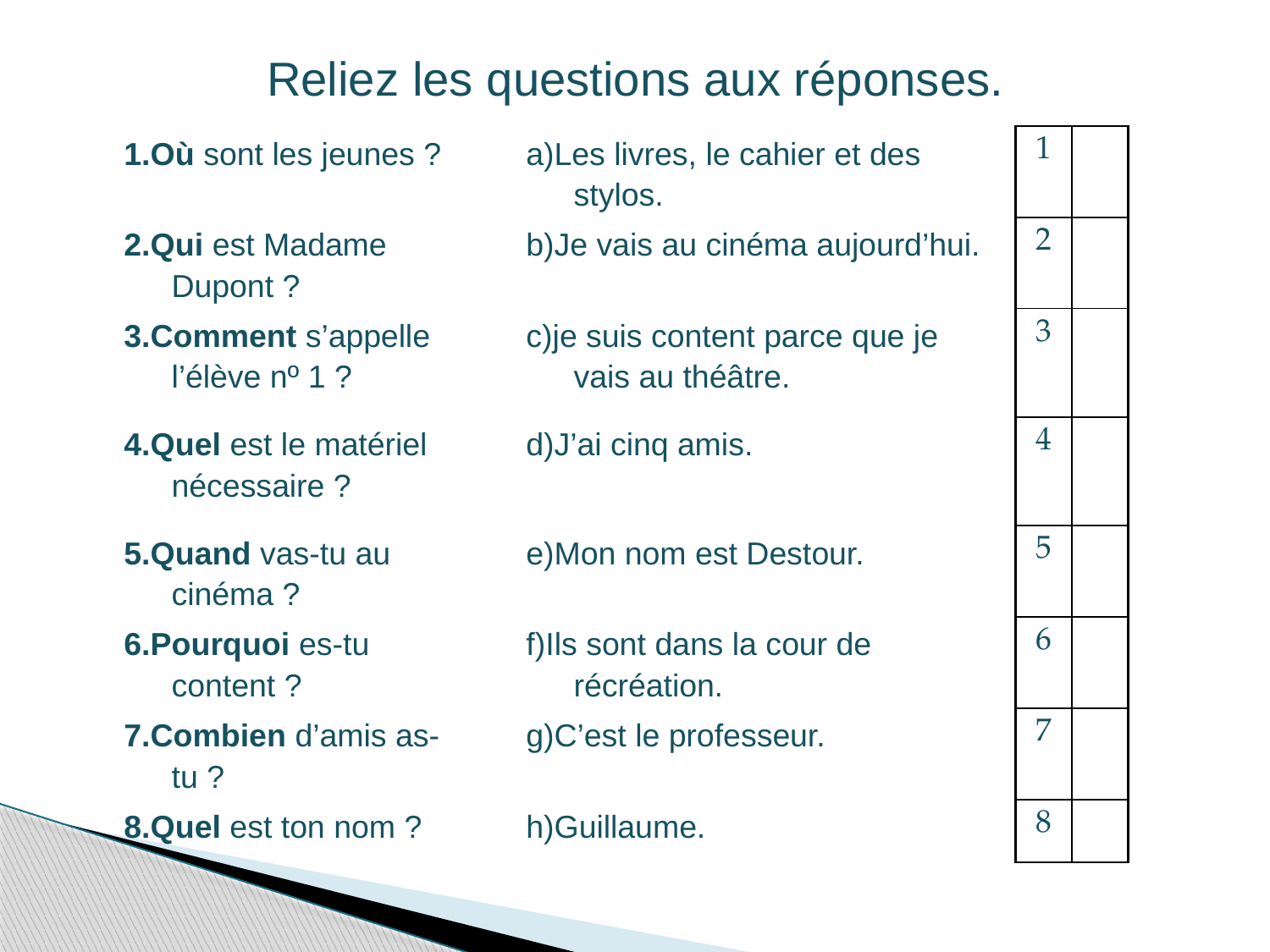

Reliez les questions aux réponses.

| 1.Où sont les jeunes ? |  | a)Les livres, le cahier et des stylos. |  | 1 |  |
| --- | --- | --- | --- | --- | --- |
| 2.Qui est Madame Dupont ? |  | b)Je vais au cinéma aujourd’hui. |  | 2 |  |
| 3.Comment s’appelle l’élève nº 1 ? |  | c)je suis content parce que je vais au théâtre. |  | 3 |  |
| 4.Quel est le matériel nécessaire ? |  | d)J’ai cinq amis. |  | 4 |  |
| 5.Quand vas-tu au cinéma ? |  | e)Mon nom est Destour. |  | 5 |  |
| 6.Pourquoi es-tu content ? |  | f)Ils sont dans la cour de récréation. |  | 6 |  |
| 7.Combien d’amis as-tu ? |  | g)C’est le professeur. |  | 7 |  |
| 8.Quel est ton nom ? |  | h)Guillaume. |  | 8 |  |